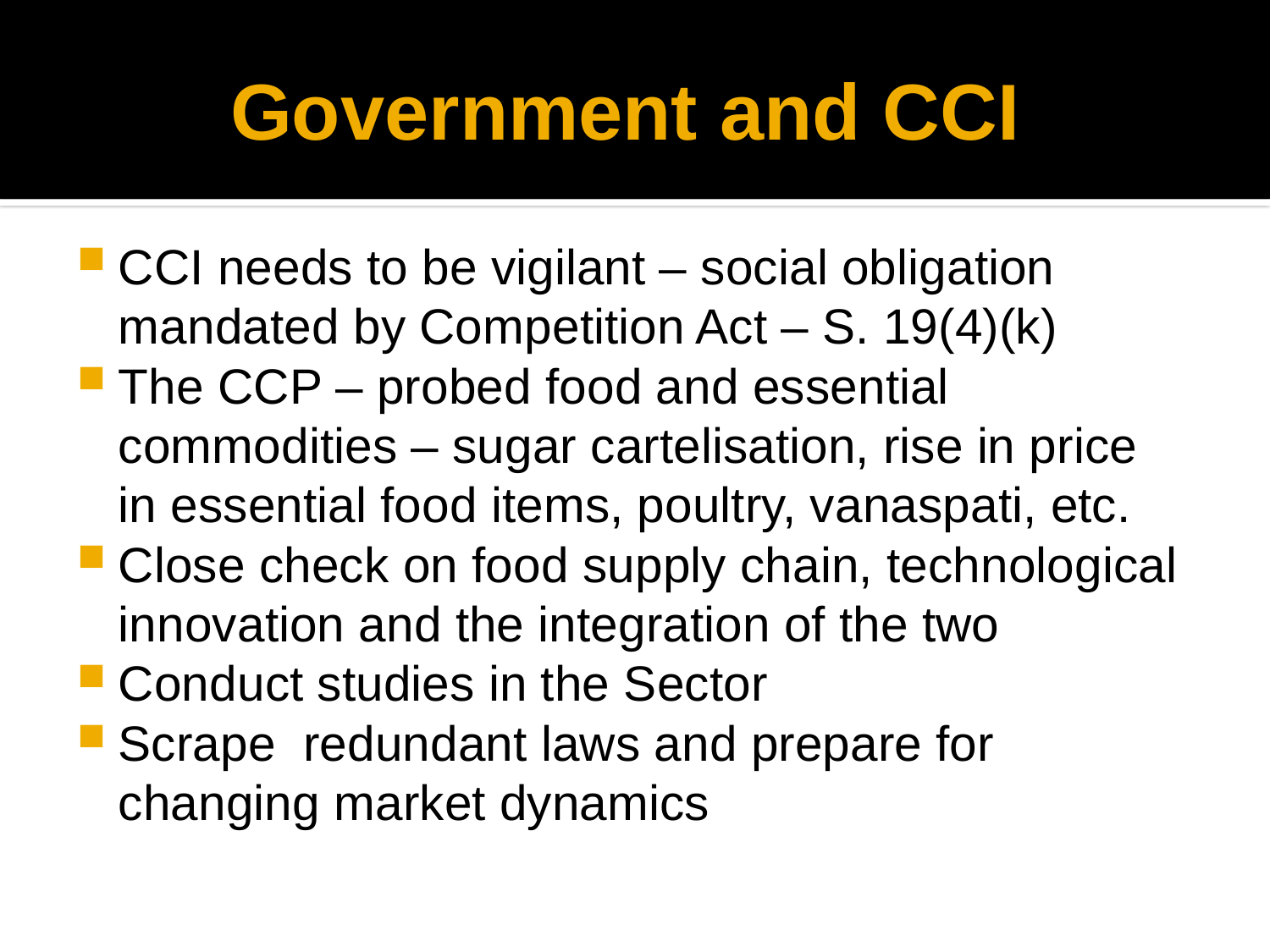

# Government and CCI
CCI needs to be vigilant – social obligation mandated by Competition Act – S. 19(4)(k)
The CCP – probed food and essential commodities – sugar cartelisation, rise in price in essential food items, poultry, vanaspati, etc.
Close check on food supply chain, technological innovation and the integration of the two
Conduct studies in the Sector
Scrape  redundant laws and prepare for changing market dynamics